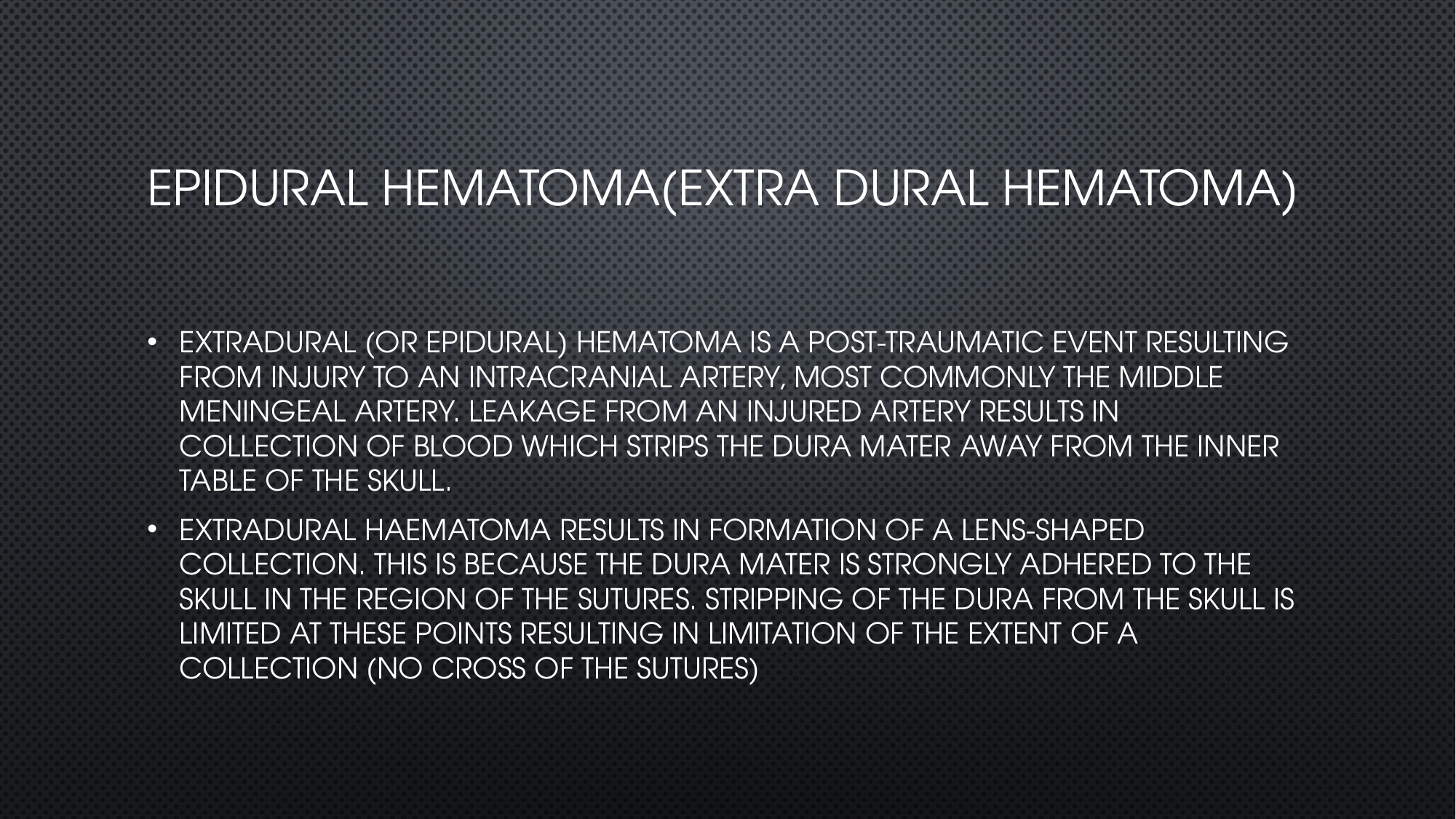

# Epidural hematoma(extra Dural hematoma)
Extradural (or epidural) hematoma is a post-traumatic event resulting from injury to an intracranial artery, most commonly the middle meningeal artery. Leakage from an injured artery results in collection of blood which strips the dura mater away from the inner table of the skull.
Extradural haematoma results in formation of a lens-shaped collection. This is because the dura mater is strongly adhered to the skull in the region of the sutures. Stripping of the dura from the skull is limited at these points resulting in limitation of the extent of a collection (no cross of the sutures)